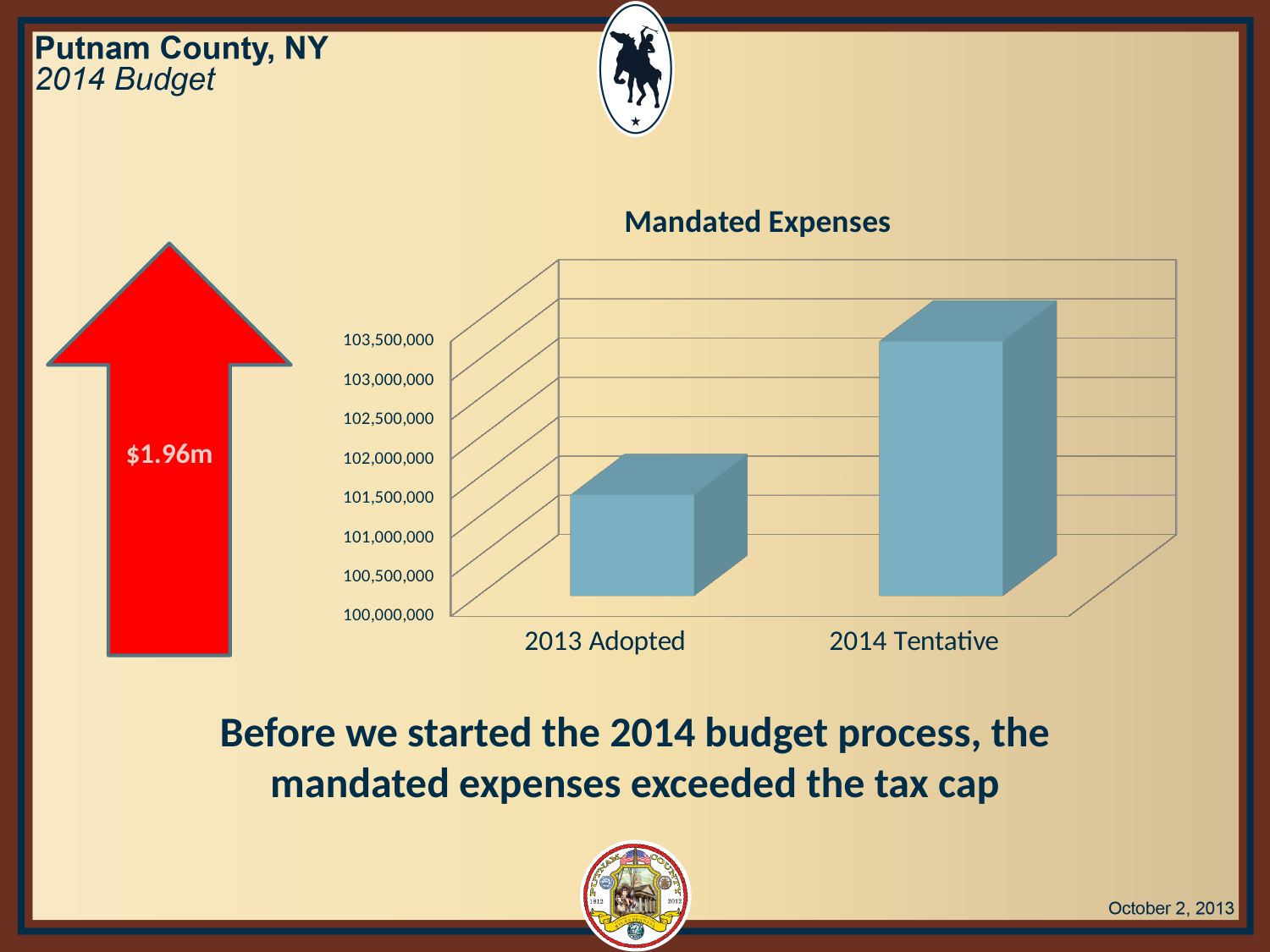

[unsupported chart]

$1.96m
Before we started the 2014 budget process, the mandated expenses exceeded the tax cap